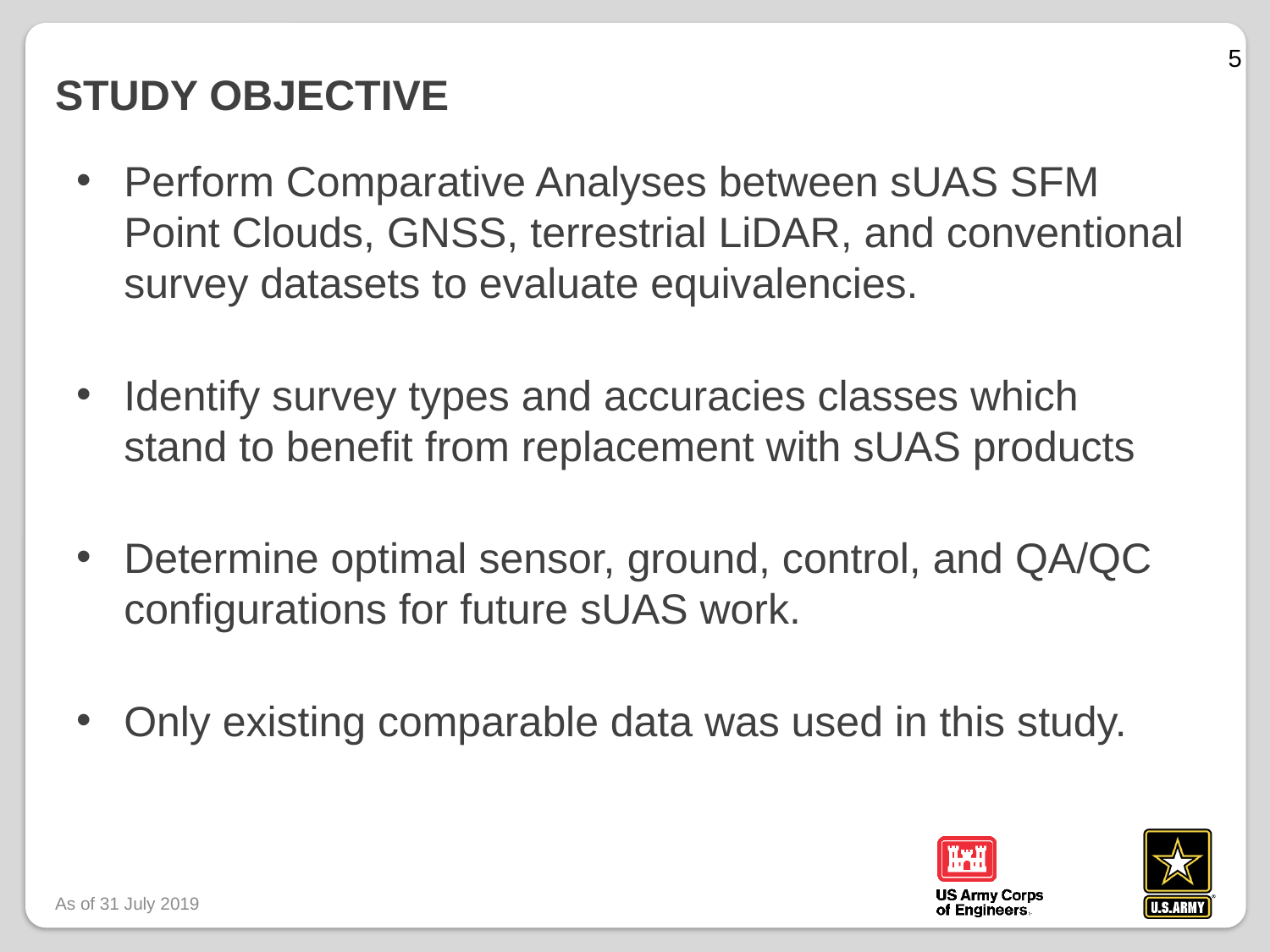

5
# Study Objective
Perform Comparative Analyses between sUAS SFM Point Clouds, GNSS, terrestrial LiDAR, and conventional survey datasets to evaluate equivalencies.

Identify survey types and accuracies classes which stand to benefit from replacement with sUAS products

Determine optimal sensor, ground, control, and QA/QC configurations for future sUAS work.

Only existing comparable data was used in this study.
As of 31 July 2019